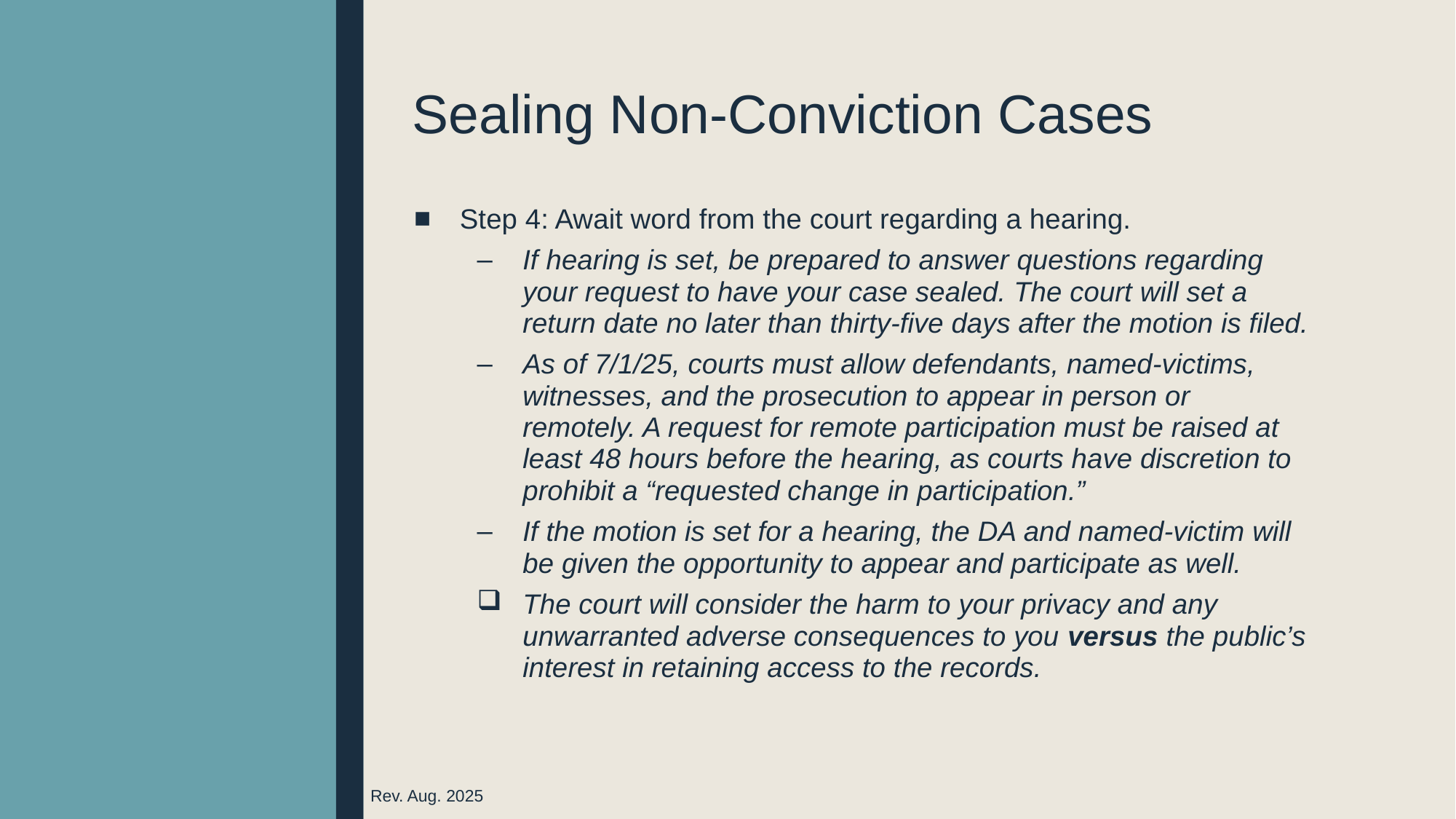

# Sealing Non-Conviction Cases
Step 4: Await word from the court regarding a hearing.
If hearing is set, be prepared to answer questions regarding your request to have your case sealed. The court will set a return date no later than thirty-five days after the motion is filed.
As of 7/1/25, courts must allow defendants, named-victims, witnesses, and the prosecution to appear in person or remotely. A request for remote participation must be raised at least 48 hours before the hearing, as courts have discretion to prohibit a “requested change in participation.”
If the motion is set for a hearing, the DA and named-victim will be given the opportunity to appear and participate as well.
The court will consider the harm to your privacy and any unwarranted adverse consequences to you versus the public’s interest in retaining access to the records.

   Rev. Aug. 2025
11